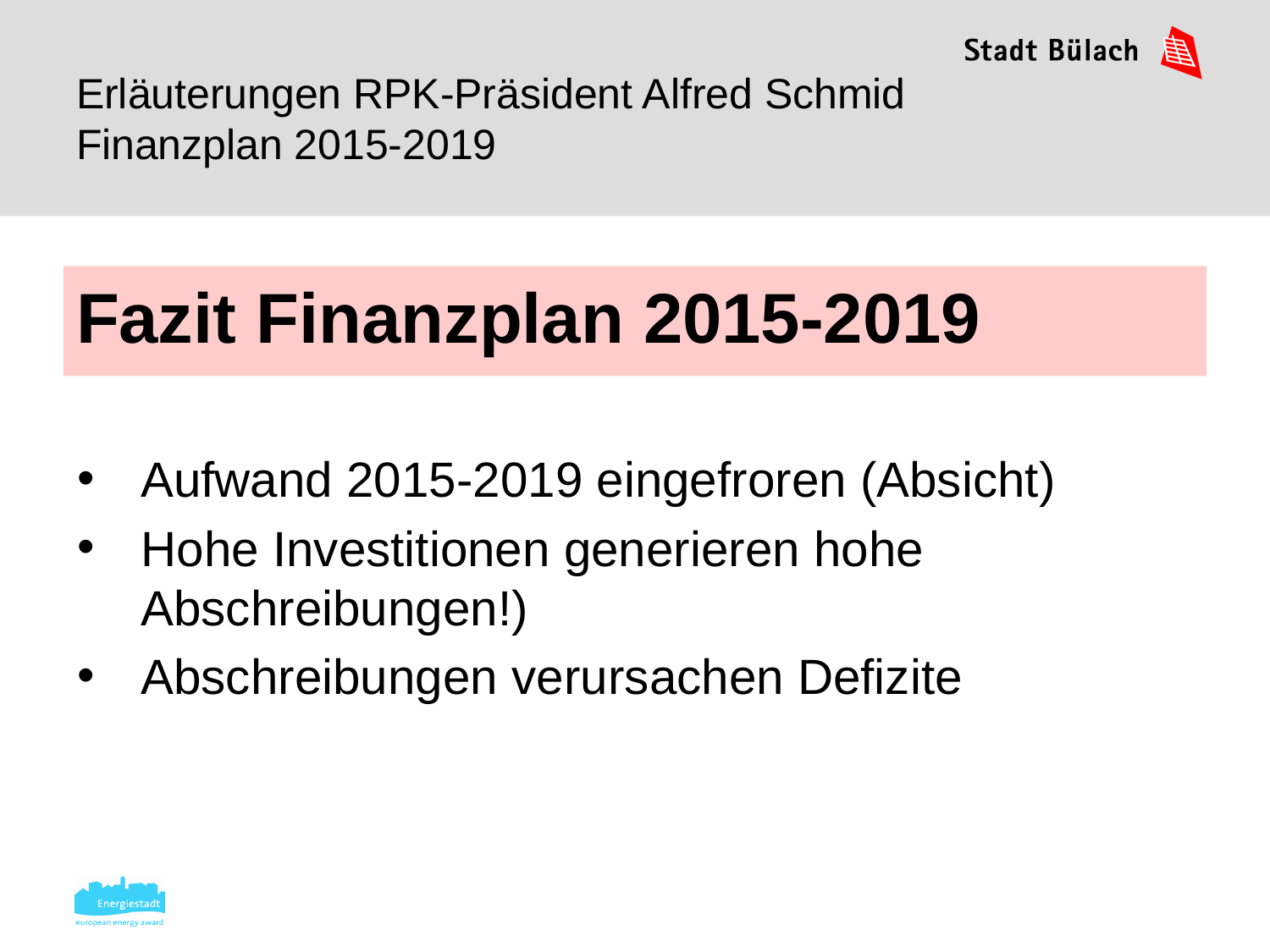

# Erläuterungen RPK-Präsident Alfred Schmid Finanzplan 2015-2019
Fazit Finanzplan 2015-2019
Aufwand 2015-2019 eingefroren (Absicht)
Hohe Investitionen generieren hohe Abschreibungen!)
Abschreibungen verursachen Defizite